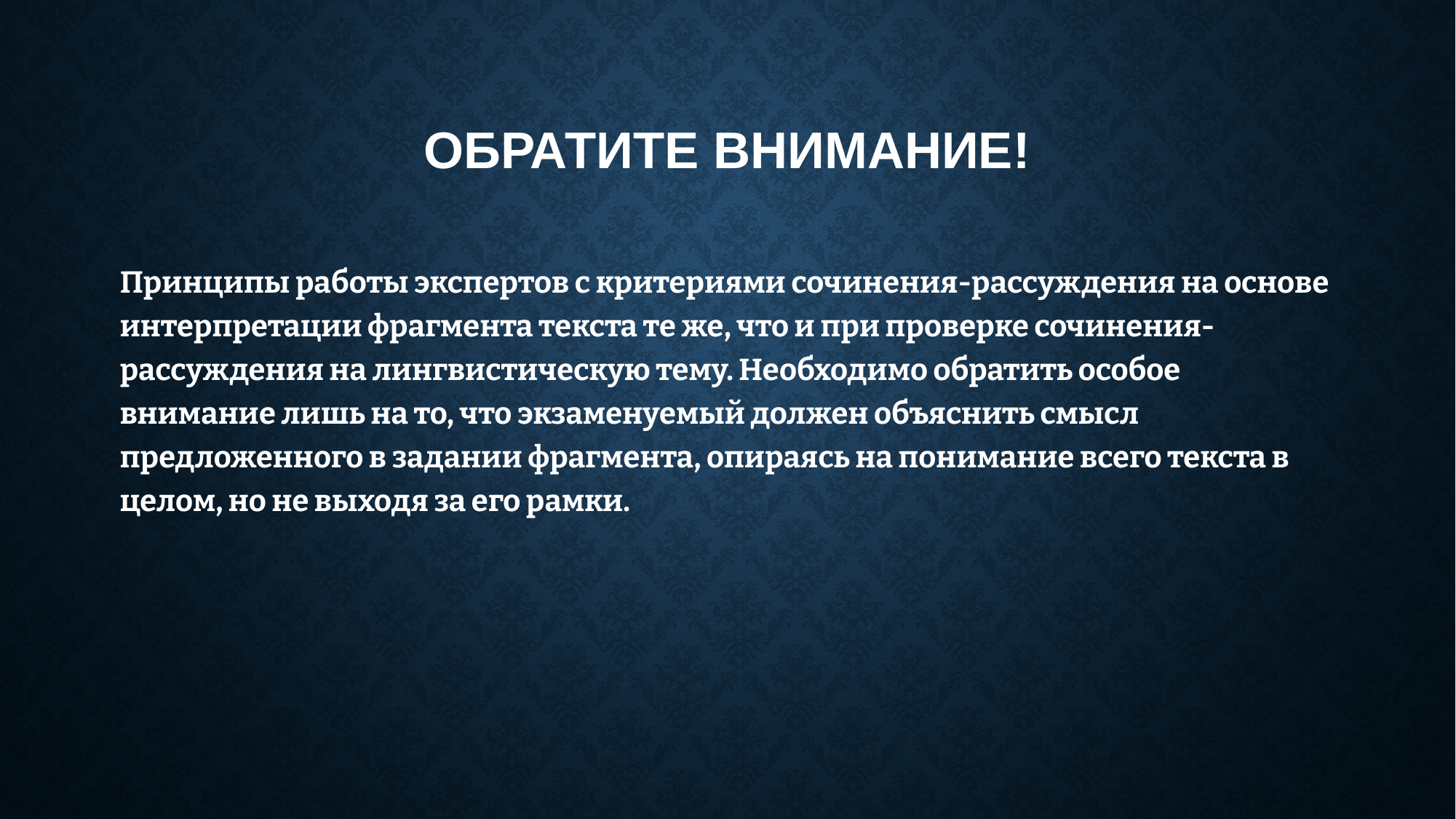

# Обратите внимание!
Принципы работы экспертов с критериями сочинения-рассуждения на основе интерпретации фрагмента текста те же, что и при проверке сочинения-рассуждения на лингвистическую тему. Необходимо обратить особое внимание лишь на то, что экзаменуемый должен объяснить смысл предложенного в задании фрагмента, опираясь на понимание всего текста в целом, но не выходя за его рамки.